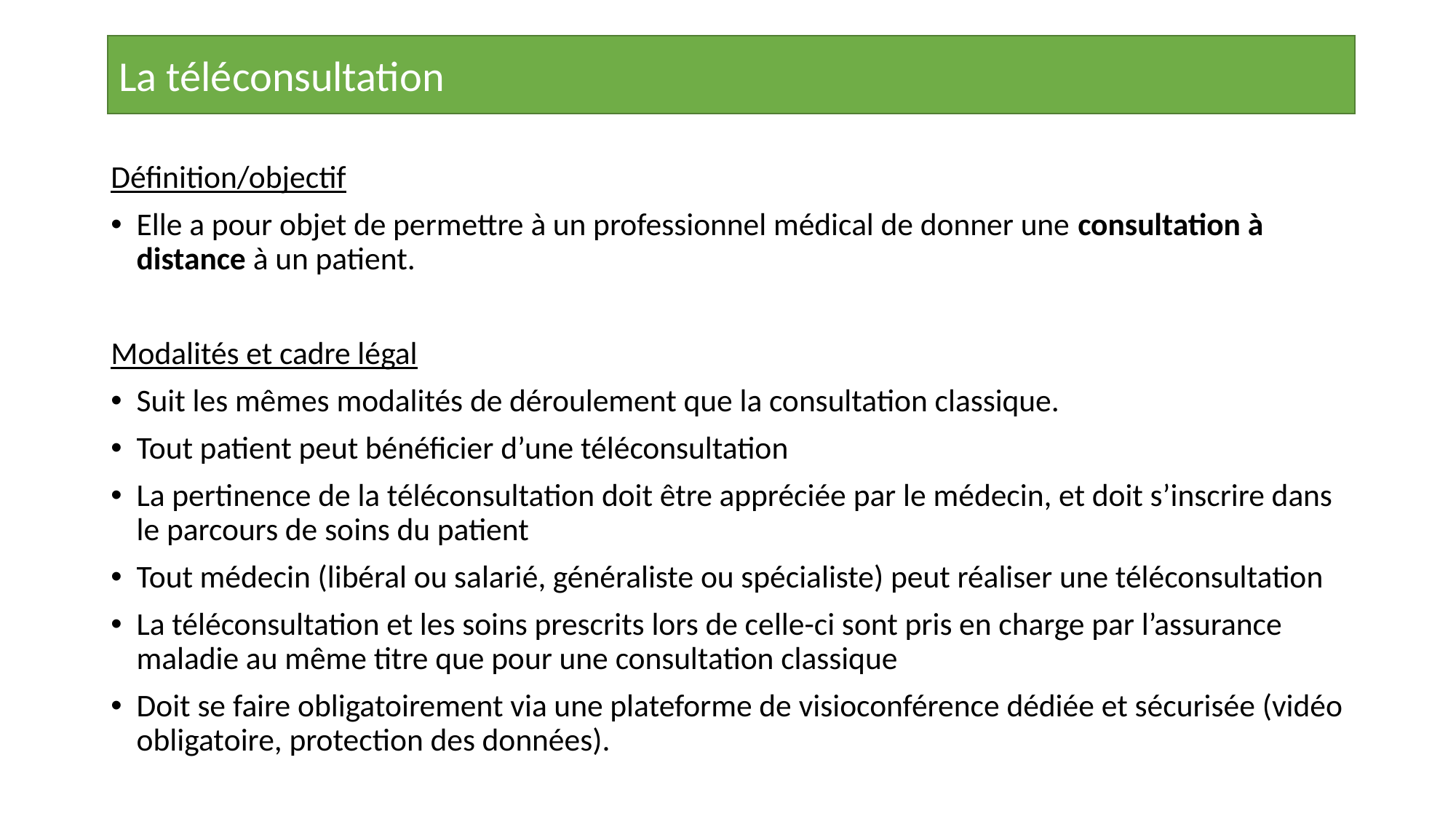

La téléconsultation

Définition/objectif
Elle a pour objet de permettre à un professionnel médical de donner une consultation à distance à un patient.

Modalités et cadre légal
Suit les mêmes modalités de déroulement que la consultation classique.
Tout patient peut bénéficier d’une téléconsultation
La pertinence de la téléconsultation doit être appréciée par le médecin, et doit s’inscrire dans le parcours de soins du patient
Tout médecin (libéral ou salarié, généraliste ou spécialiste) peut réaliser une téléconsultation
La téléconsultation et les soins prescrits lors de celle-ci sont pris en charge par l’assurance maladie au même titre que pour une consultation classique
Doit se faire obligatoirement via une plateforme de visioconférence dédiée et sécurisée (vidéo obligatoire, protection des données).